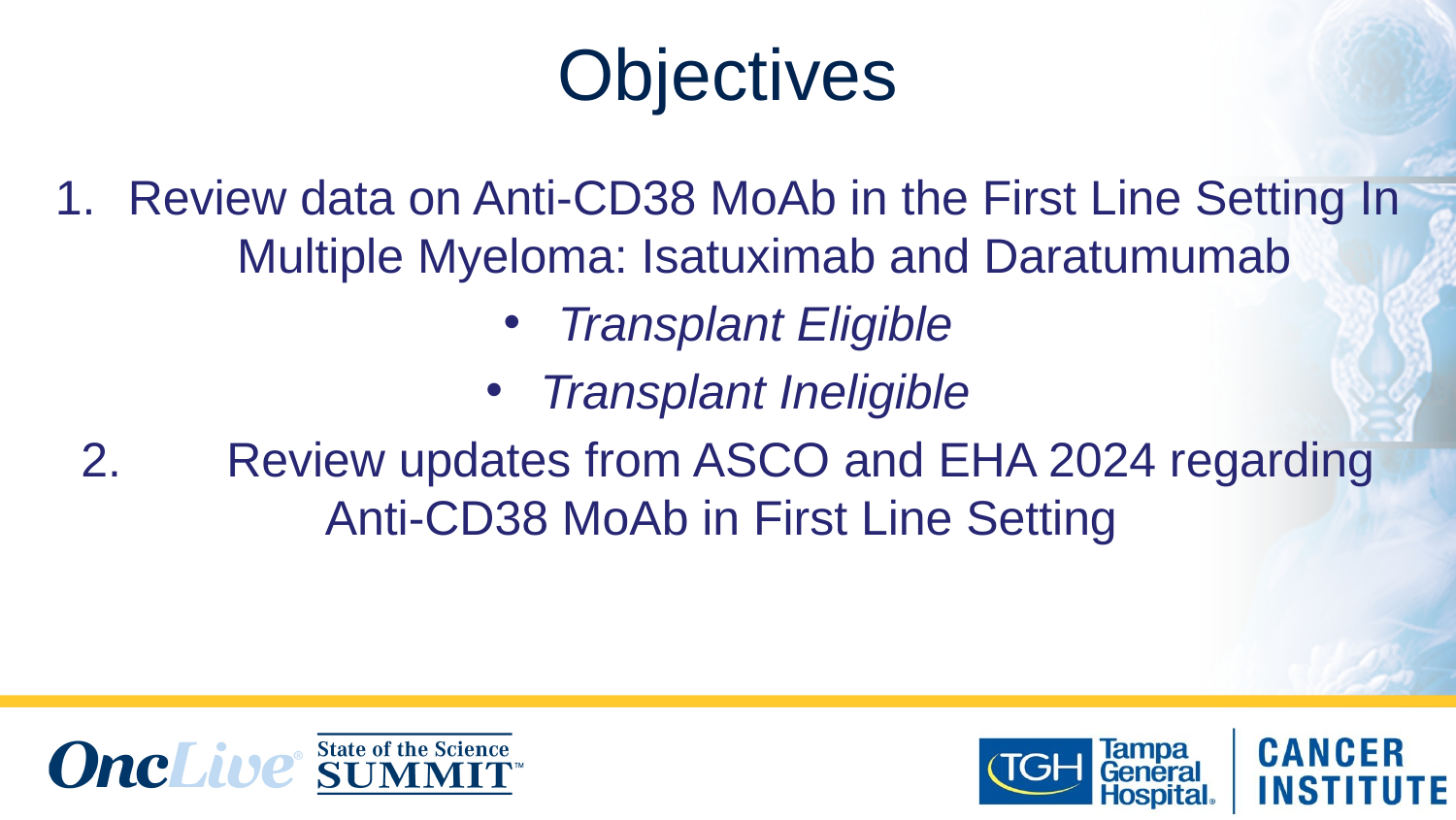

# Objectives
Review data on Anti-CD38 MoAb in the First Line Setting In Multiple Myeloma: Isatuximab and Daratumumab
Transplant Eligible
Transplant Ineligible
2.	Review updates from ASCO and EHA 2024 regarding Anti-CD38 MoAb in First Line Setting